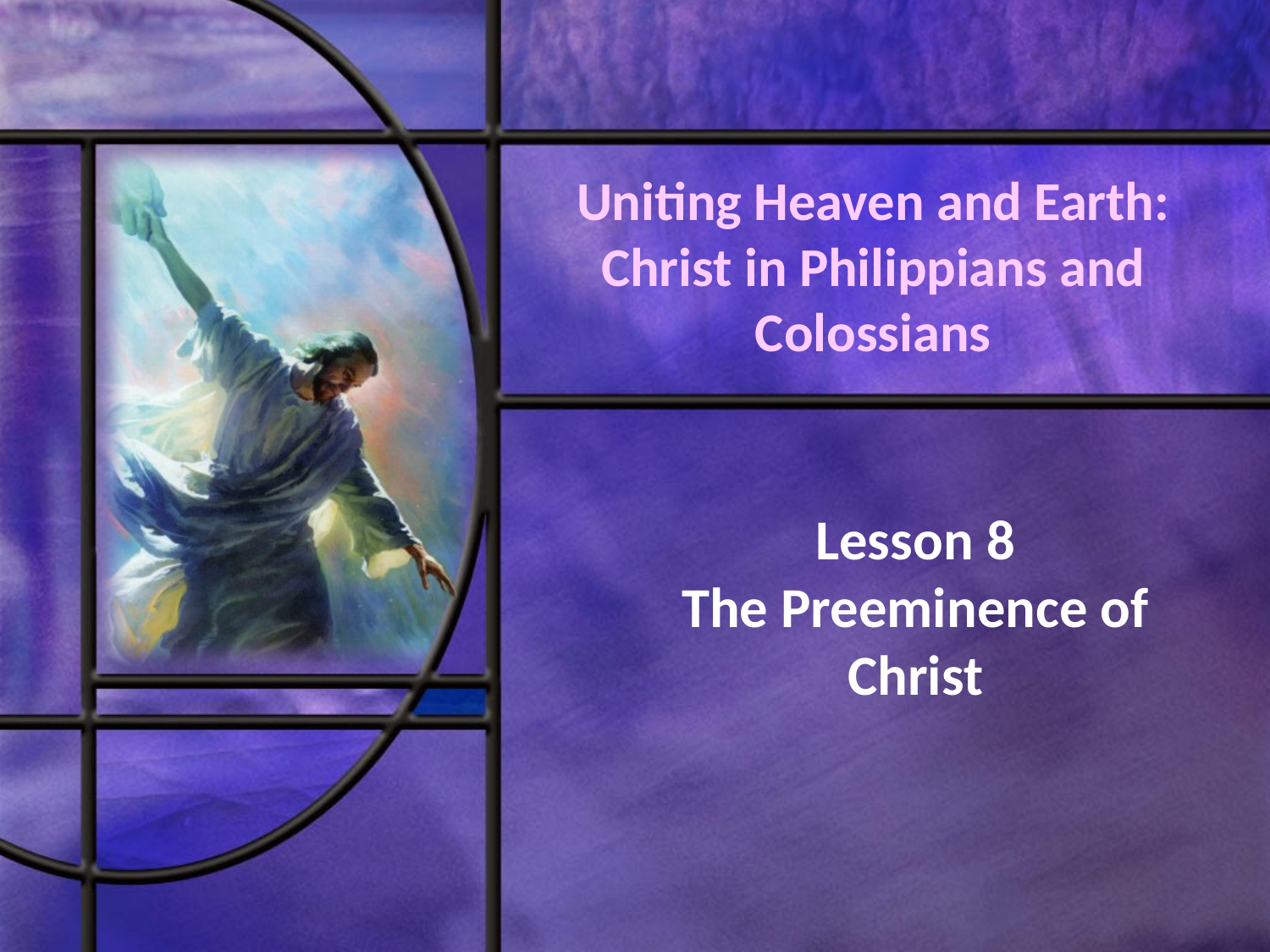

# Uniting Heaven and Earth: Christ in Philippians and Colossians
Lesson 8
The Preeminence of Christ